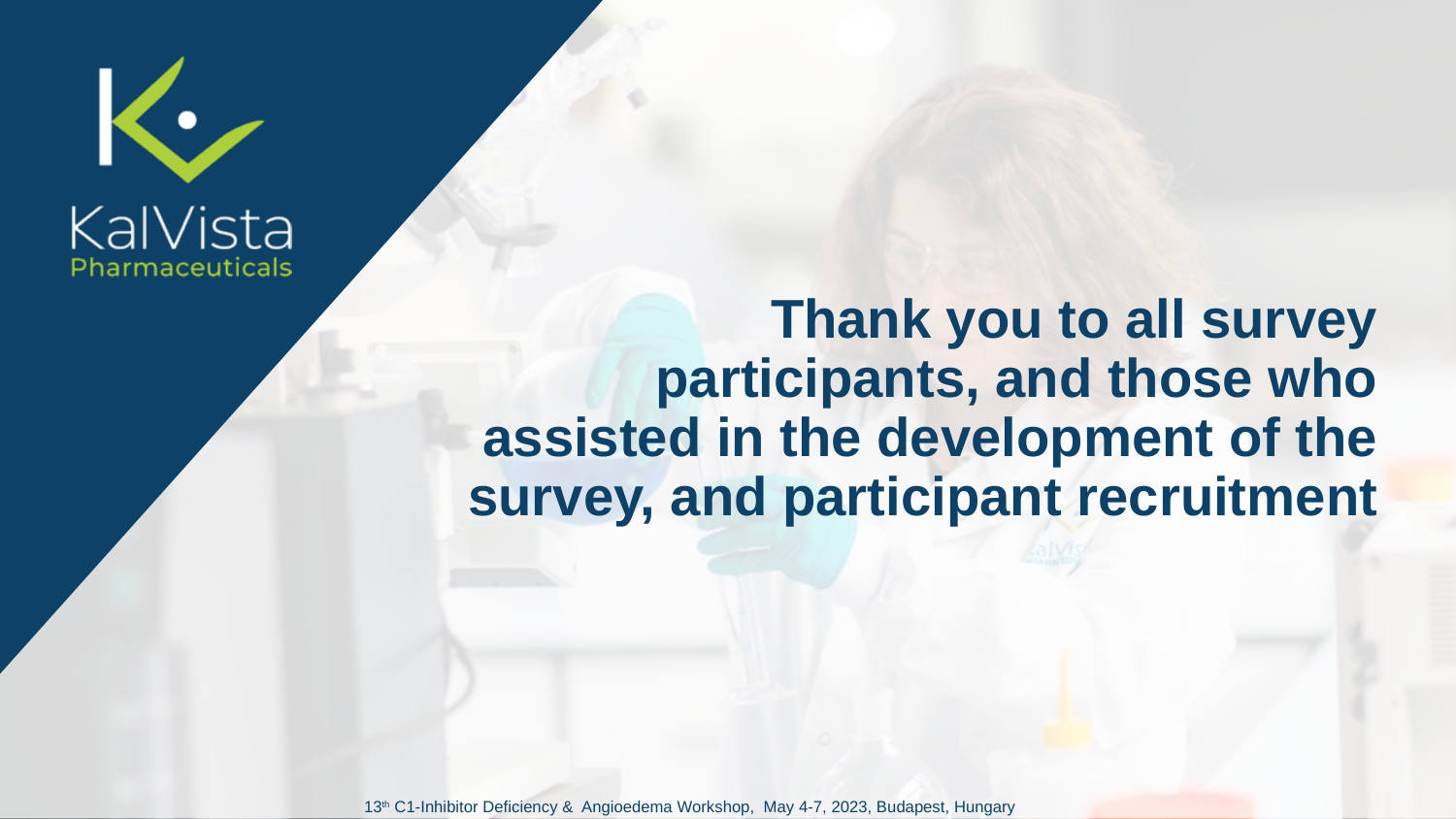

# Thank you to all survey participants, and those who assisted in the development of the survey, and participant recruitment
13th C1-Inhibitor Deficiency &  Angioedema Workshop,  May 4-7, 2023, Budapest, Hungary